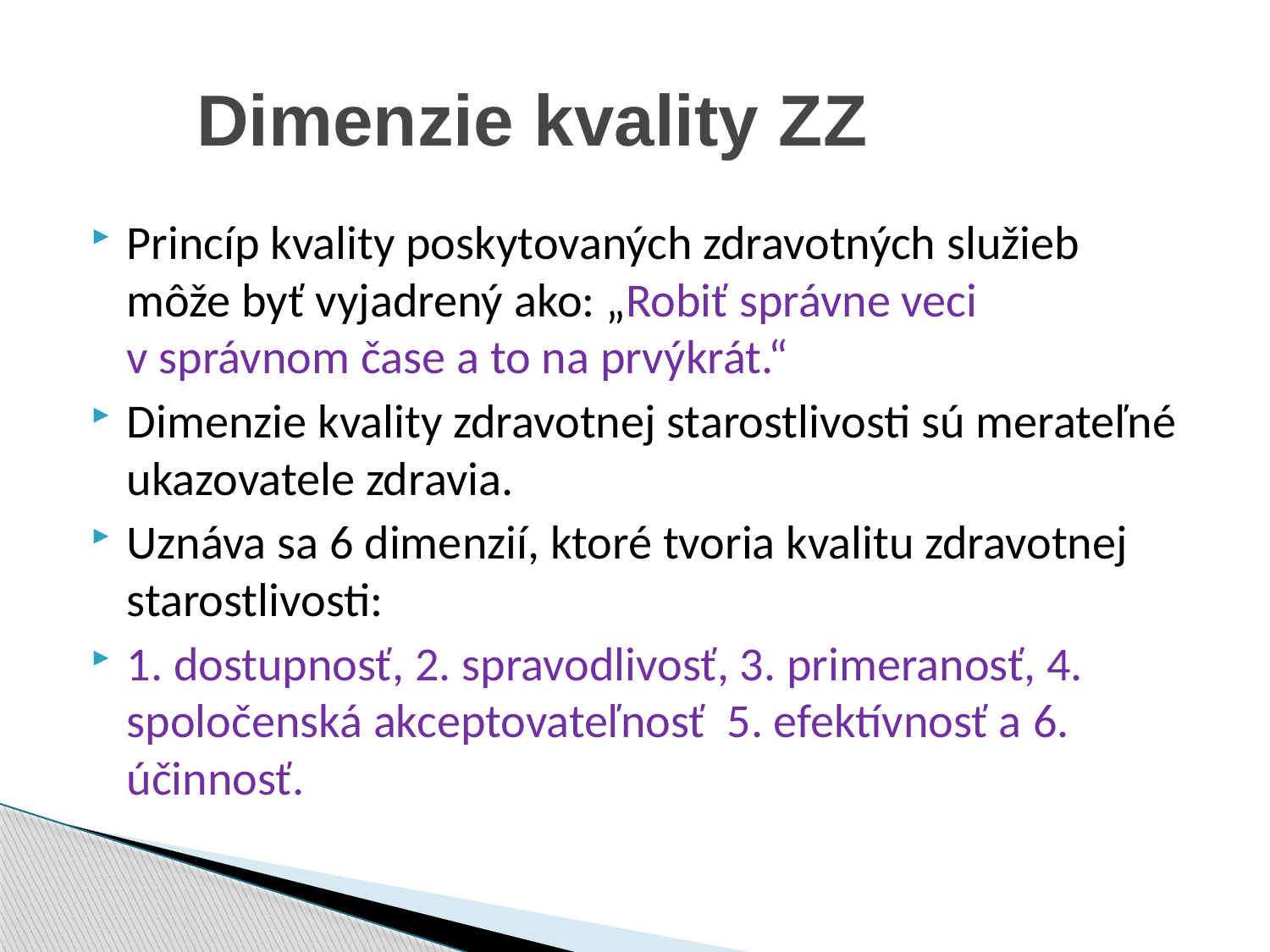

# Dimenzie kvality ZZ
Princíp kvality poskytovaných zdravotných služieb môže byť vyjadrený ako: „Robiť správne veci v správnom čase a to na prvýkrát.“
Dimenzie kvality zdravotnej starostlivosti sú merateľné ukazovatele zdravia.
Uznáva sa 6 dimenzií, ktoré tvoria kvalitu zdravotnej starostlivosti:
1. dostupnosť, 2. spravodlivosť, 3. primeranosť, 4. spoločenská akceptovateľnosť  5. efektívnosť a 6. účinnosť.